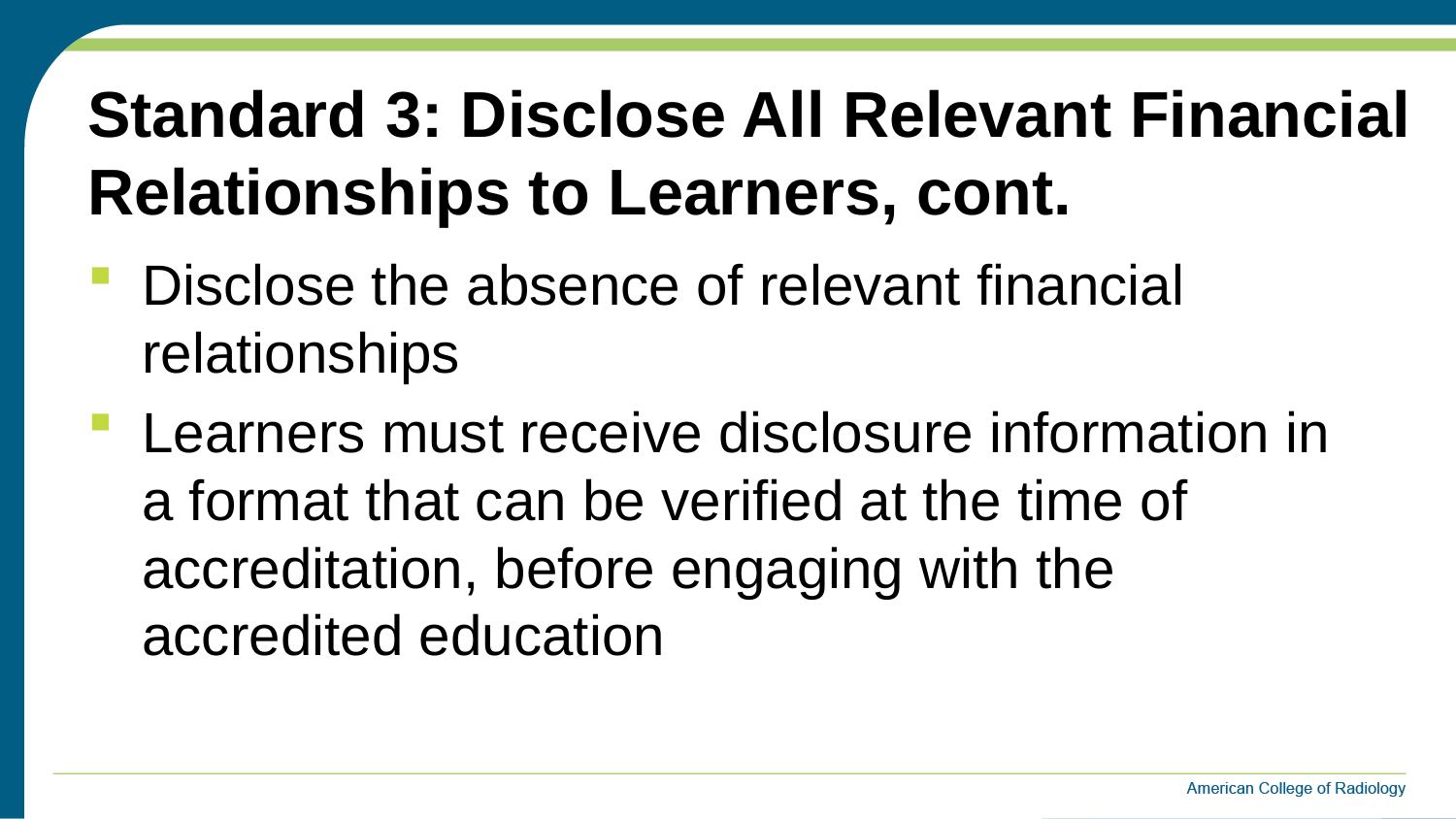

# Standard 3: Disclose All Relevant Financial Relationships to Learners, cont.
Disclose the absence of relevant financial relationships
Learners must receive disclosure information in a format that can be verified at the time of accreditation, before engaging with the accredited education